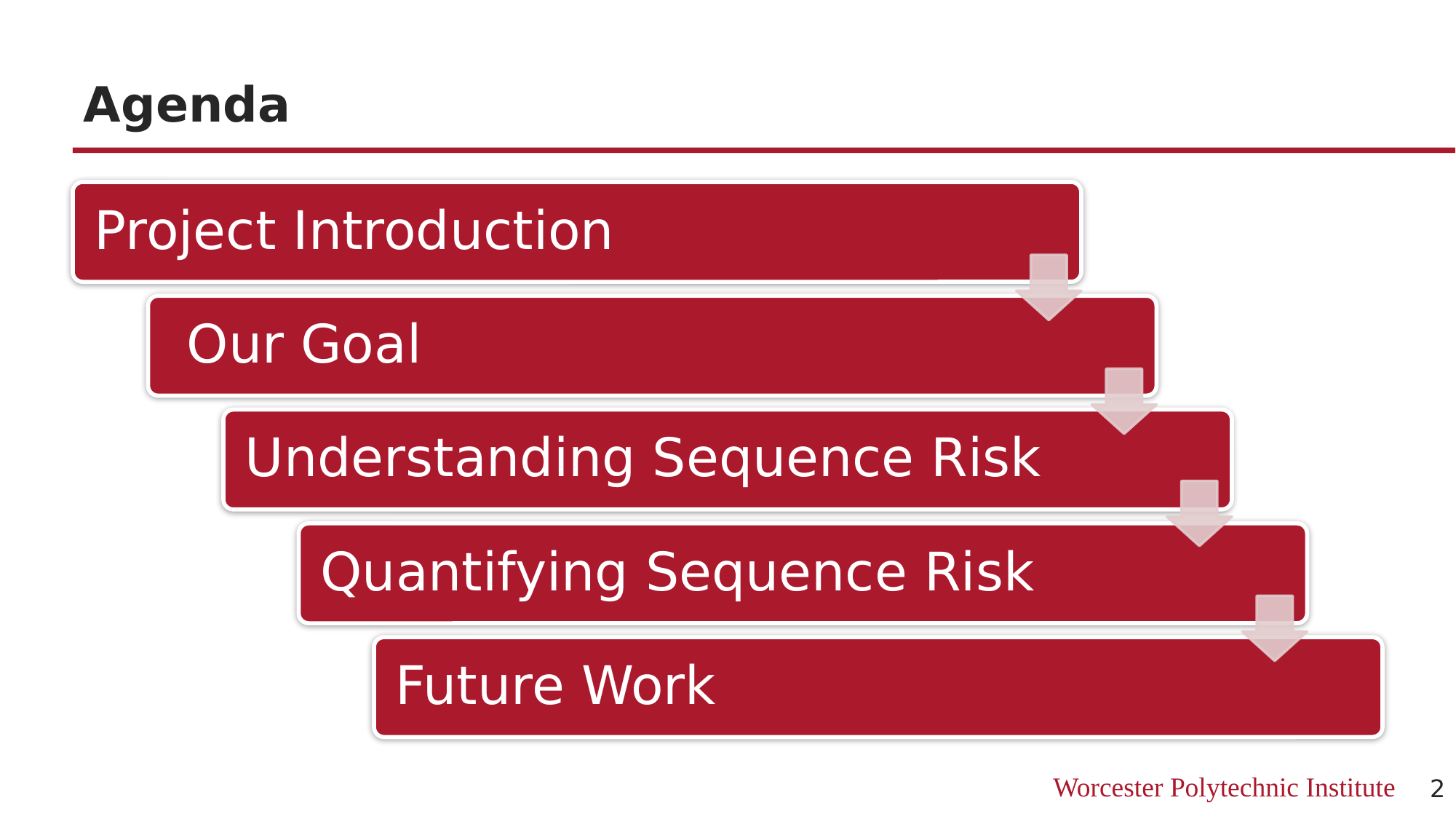

# Agenda
Project Introduction
 Our Goal
Understanding Sequence Risk
Quantifying Sequence Risk
Future Work

2